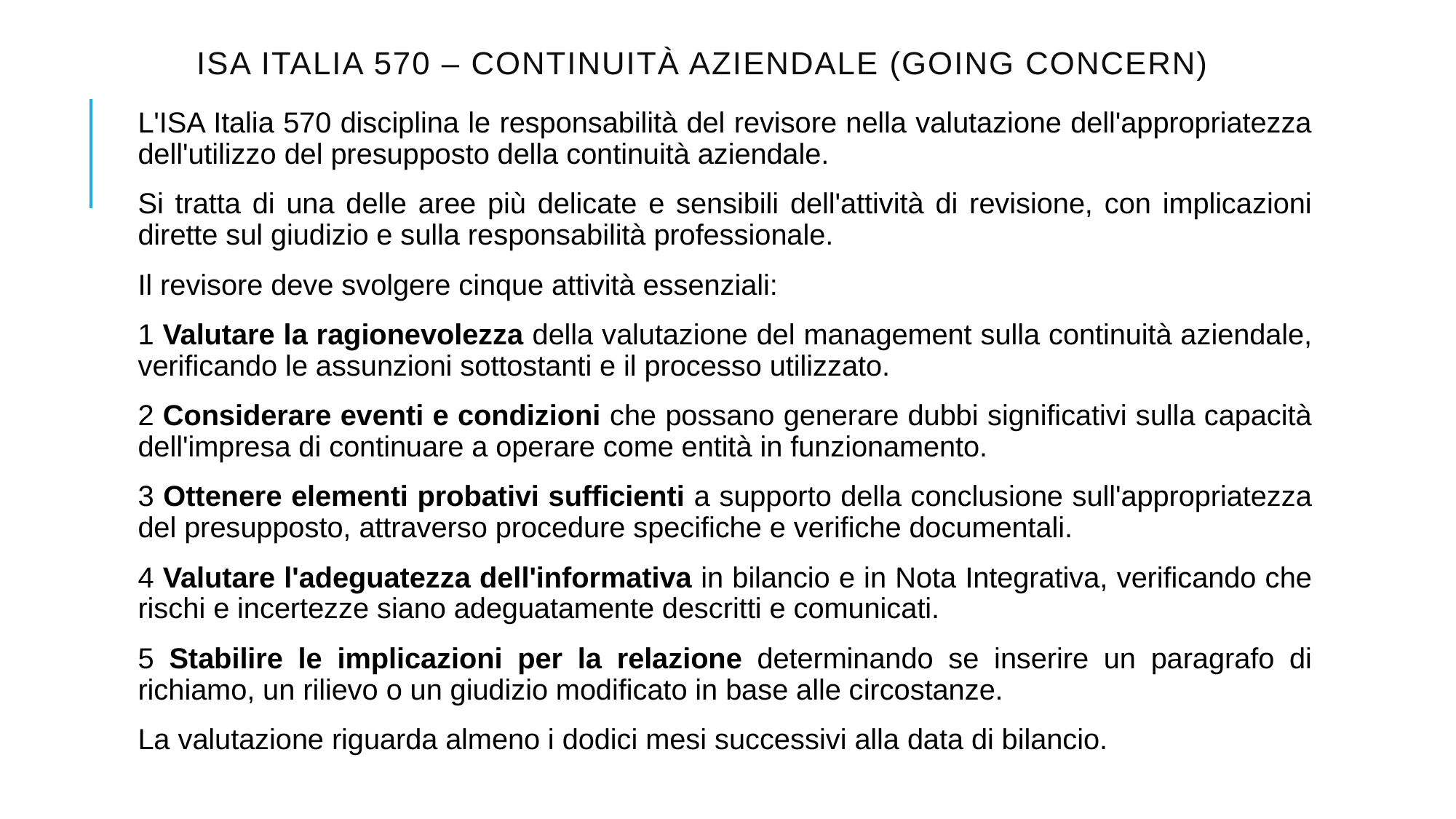

# ISA Italia 570 – Continuità Aziendale (Going Concern)
L'ISA Italia 570 disciplina le responsabilità del revisore nella valutazione dell'appropriatezza dell'utilizzo del presupposto della continuità aziendale.
Si tratta di una delle aree più delicate e sensibili dell'attività di revisione, con implicazioni dirette sul giudizio e sulla responsabilità professionale.
Il revisore deve svolgere cinque attività essenziali:
1 Valutare la ragionevolezza della valutazione del management sulla continuità aziendale, verificando le assunzioni sottostanti e il processo utilizzato.
2 Considerare eventi e condizioni che possano generare dubbi significativi sulla capacità dell'impresa di continuare a operare come entità in funzionamento.
3 Ottenere elementi probativi sufficienti a supporto della conclusione sull'appropriatezza del presupposto, attraverso procedure specifiche e verifiche documentali.
4 Valutare l'adeguatezza dell'informativa in bilancio e in Nota Integrativa, verificando che rischi e incertezze siano adeguatamente descritti e comunicati.
5 Stabilire le implicazioni per la relazione determinando se inserire un paragrafo di richiamo, un rilievo o un giudizio modificato in base alle circostanze.
La valutazione riguarda almeno i dodici mesi successivi alla data di bilancio.